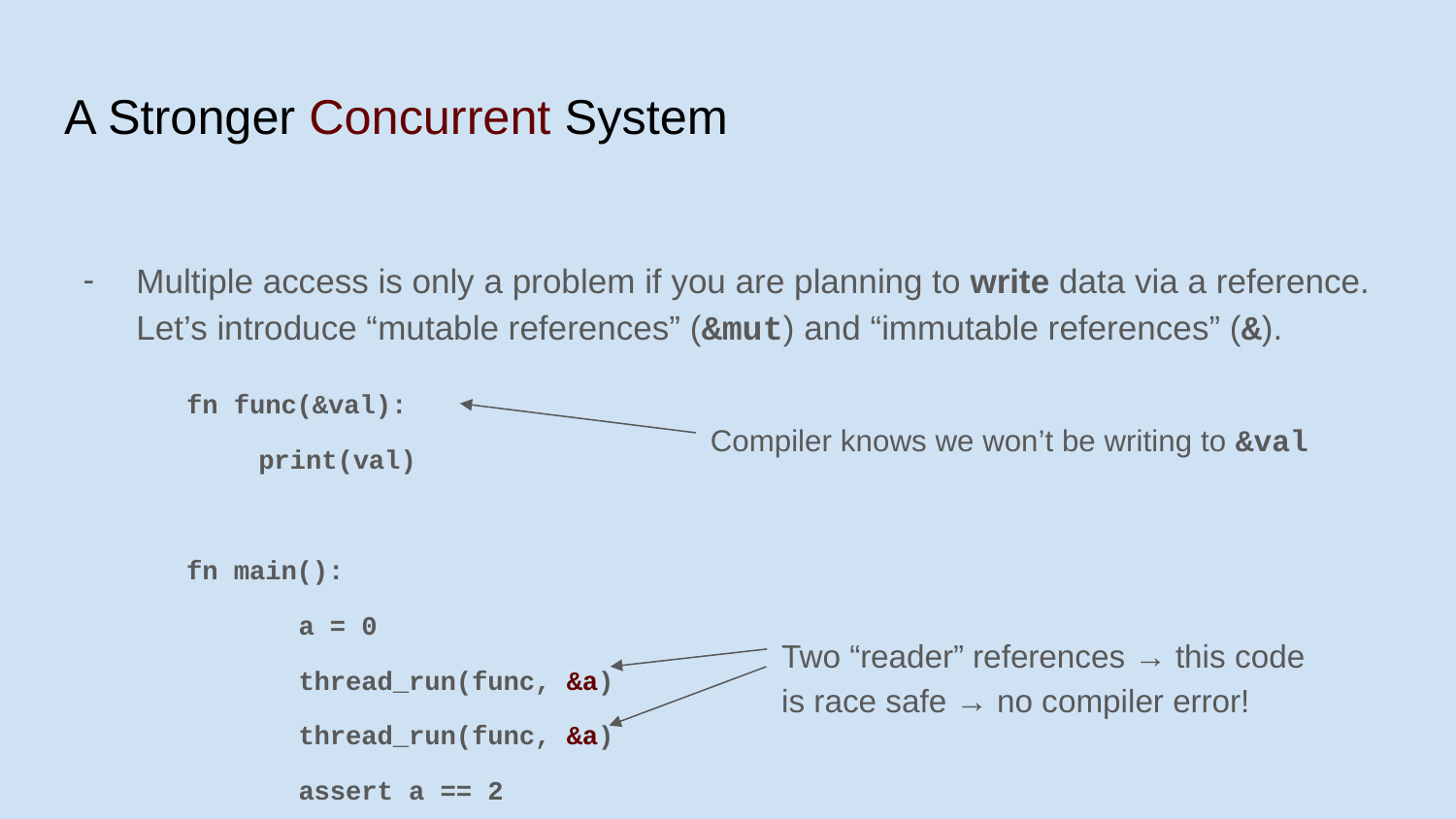

# A Stronger Concurrent System

Multiple access is only a problem if you are planning to write data via a reference. Let’s introduce “mutable references” (&mut) and “immutable references” (&).
fn func(&val):
print(val)

fn main():
	a = 0
	thread_run(func, &a)
	thread_run(func, &a)
	assert a == 2
Compiler knows we won’t be writing to &val
Two “reader” references → this code is race safe → no compiler error!